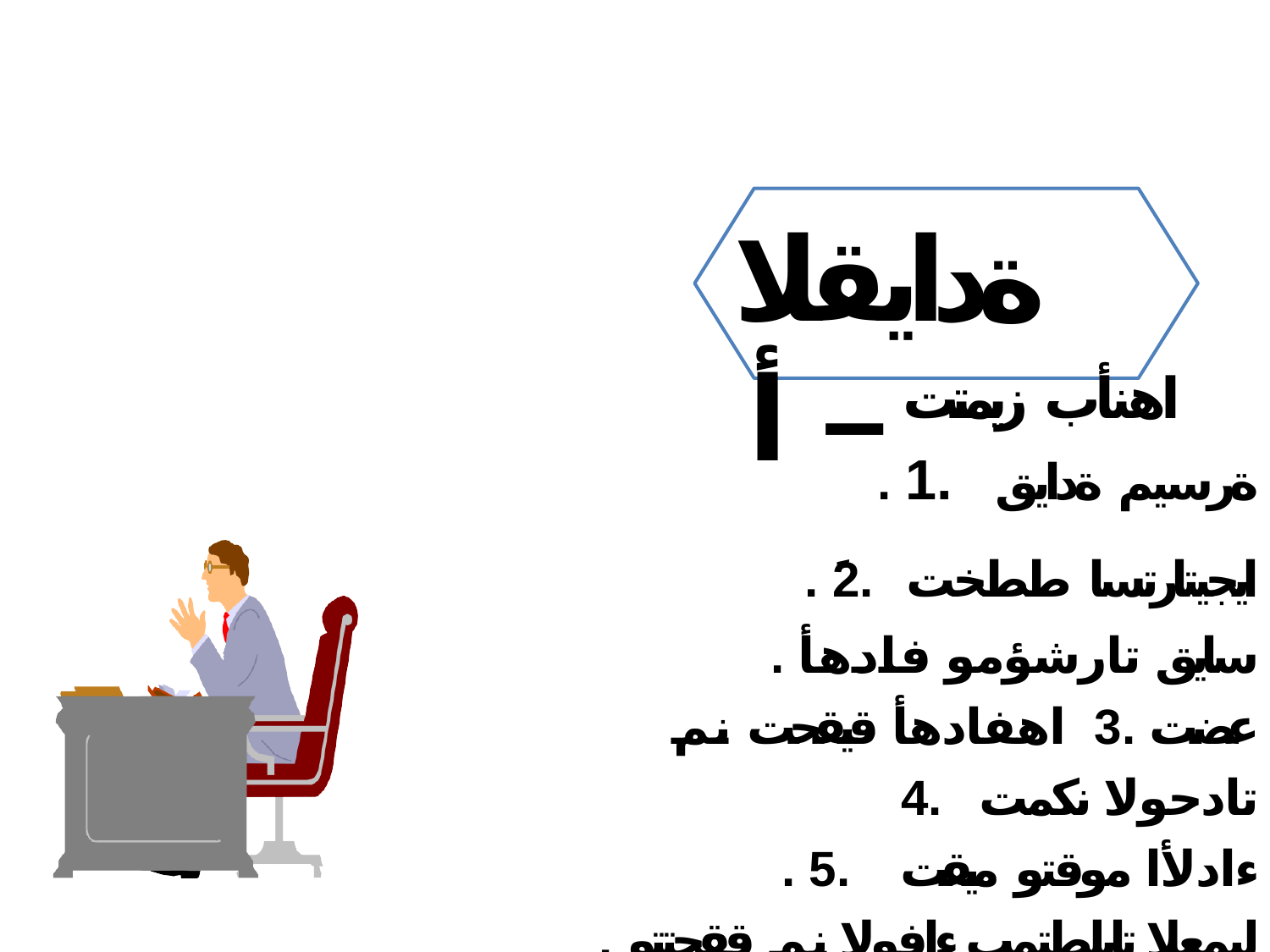

# ةدايقلا – أ
اهنأب زيمتت
. ةرسيم  ةدايق     .1
. ًايجيتارتسا   ططخت   .2
. سايق تارشؤمو فادهأ عضت .3  اهفادهأ قيقحت     نم تادحولا نكمت    .4
. ءادلأا موقتو  ميقت                                           .5
. ليمعلا تابلطتمب ءافولا نم ققحتتو ىعست .6  يدايقلا اهطمن نيسحت يف تارشؤملا نم ديفتست ةدايقل1ا08    .7